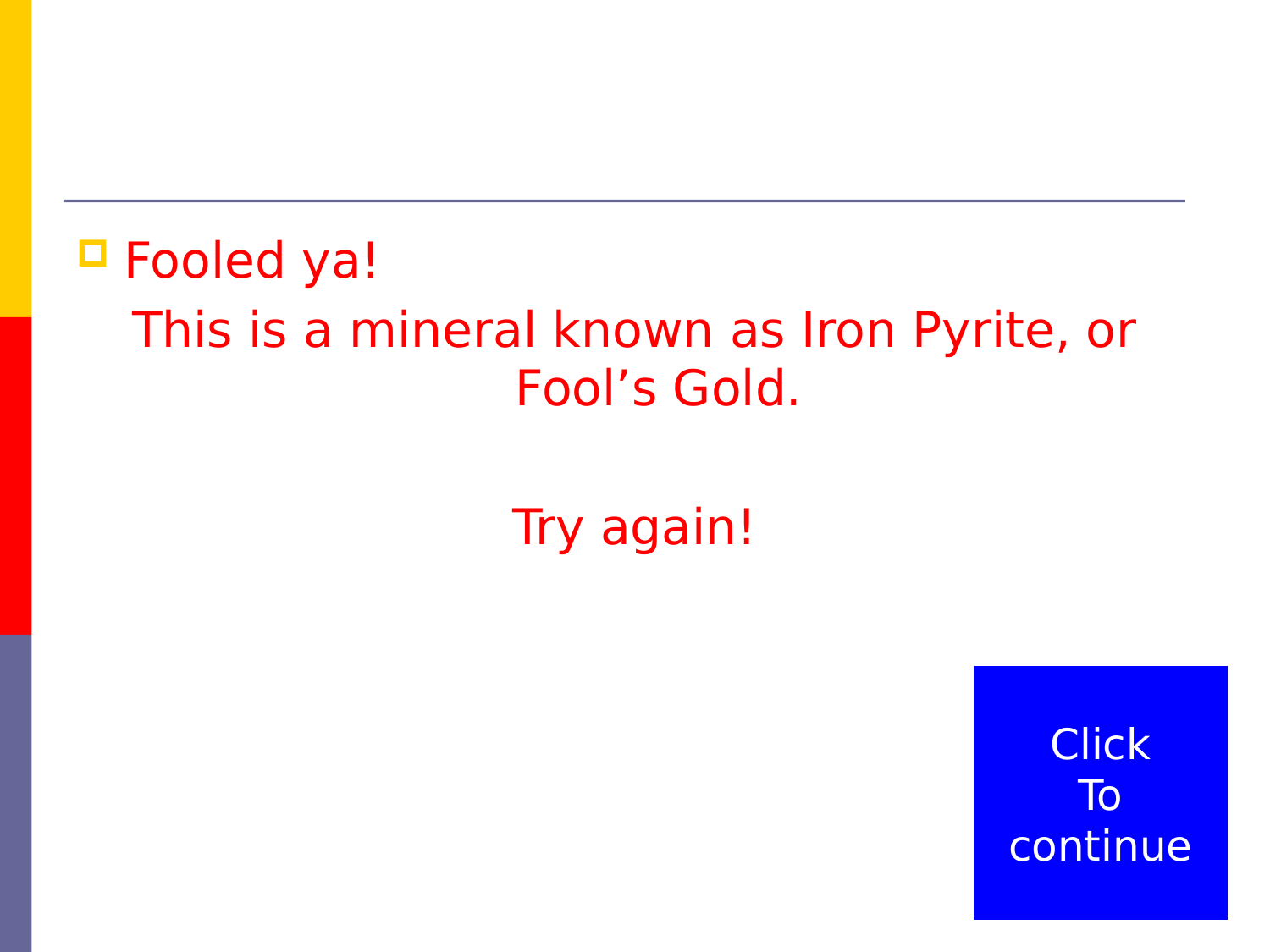

#
Fooled ya!
This is a mineral known as Iron Pyrite, or Fool’s Gold.

Try again!
Click
To
continue